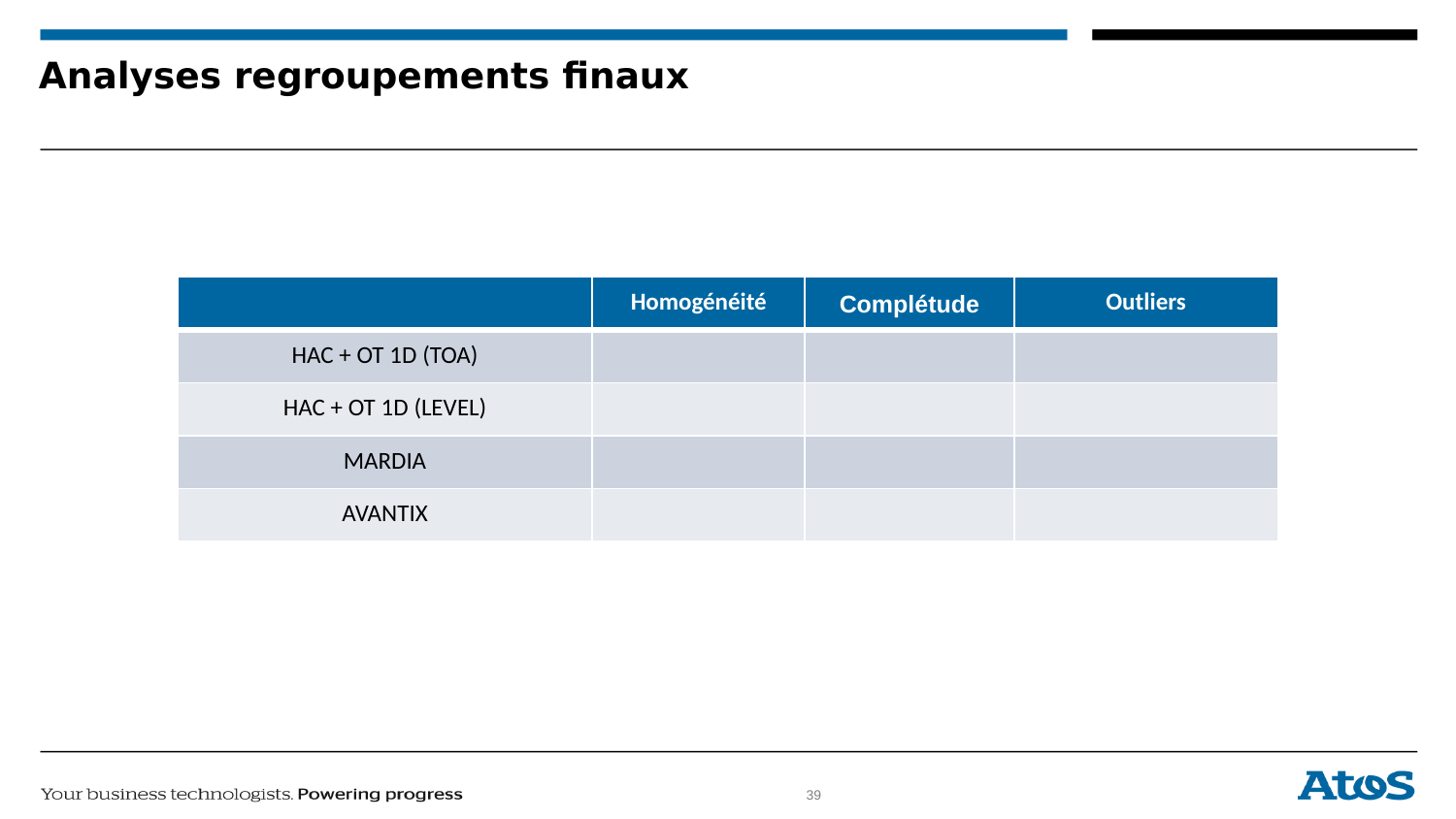

# Analyses regroupements finaux
|  | Homogénéité | Complétude | Outliers |
| --- | --- | --- | --- |
| HAC + OT 1D (TOA) |  |  |  |
| HAC + OT 1D (LEVEL) |  |  |  |
| MARDIA |  |  |  |
| AVANTIX |  |  |  |